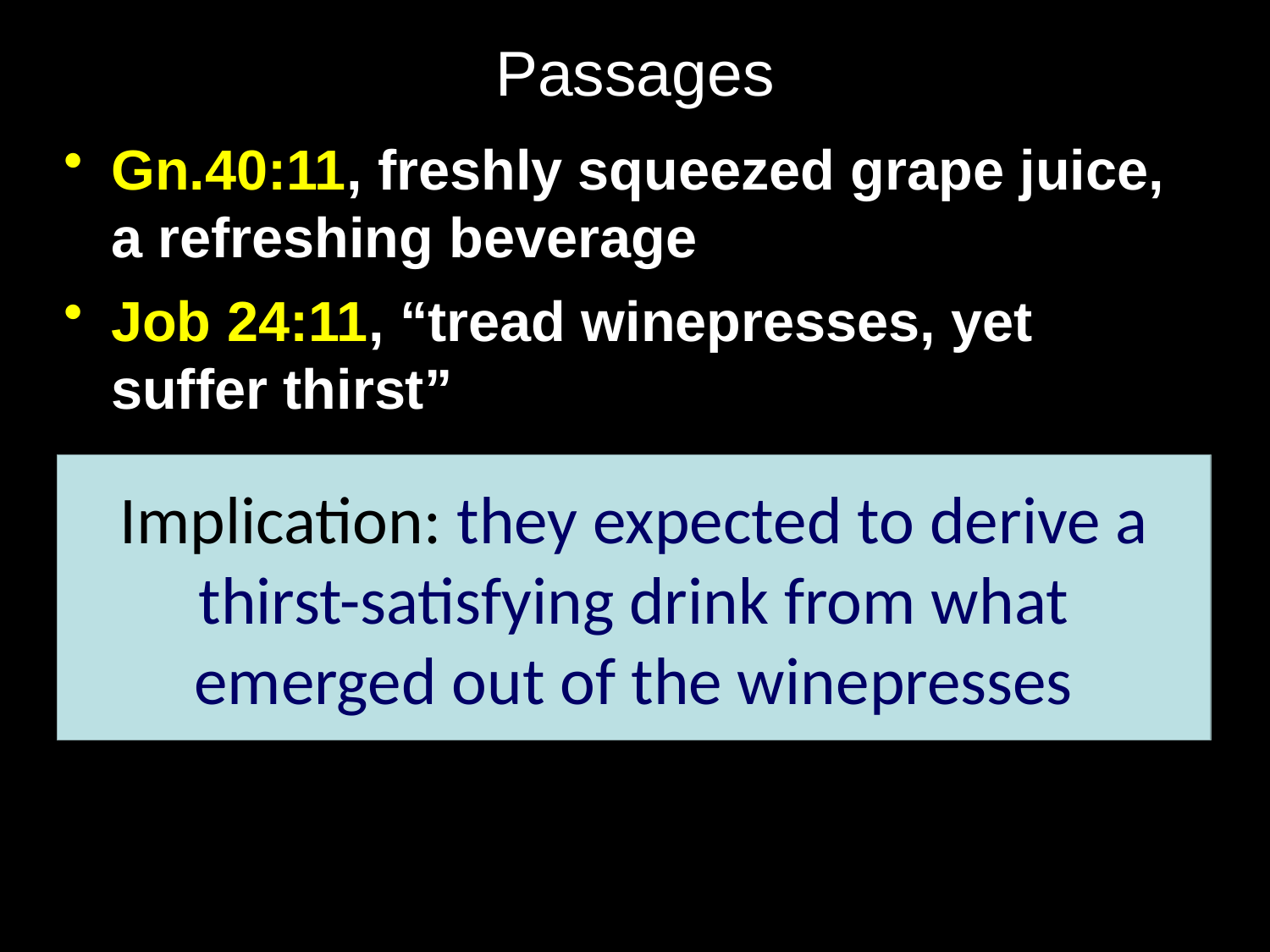

# Passages
Gn.40:11, freshly squeezed grape juice, a refreshing beverage
Job 24:11, “tread winepresses, yet suffer thirst”

Implication: they expected to derive a thirst-satisfying drink from what emerged out of the winepresses